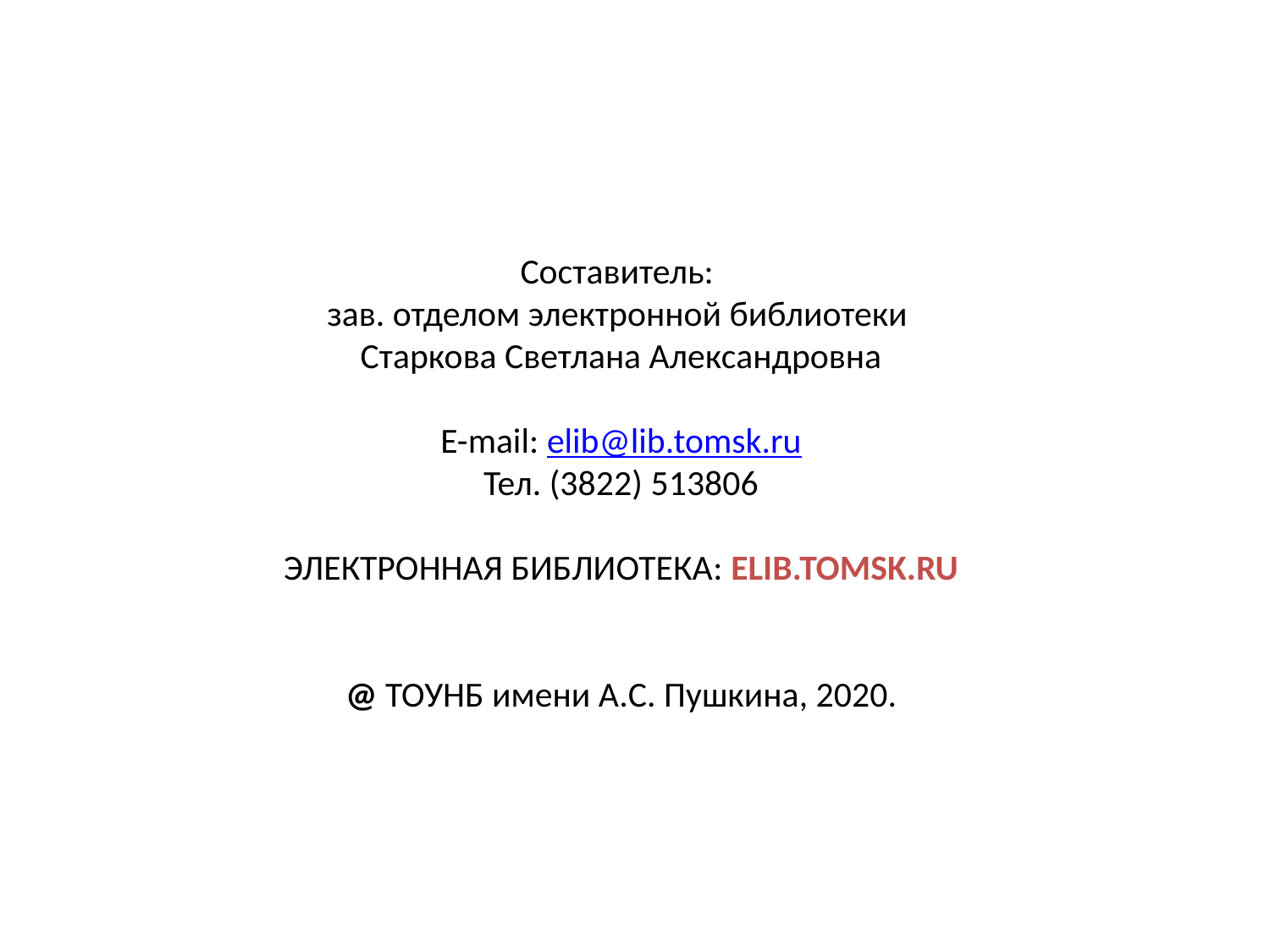

Составитель:
зав. отделом электронной библиотеки
Старкова Светлана Александровна

E-mail: elib@lib.tomsk.ru
Тел. (3822) 513806

ЭЛЕКТРОННАЯ БИБЛИОТЕКА: ELIB.TOMSK.RU

@ ТОУНБ имени А.С. Пушкина, 2020.